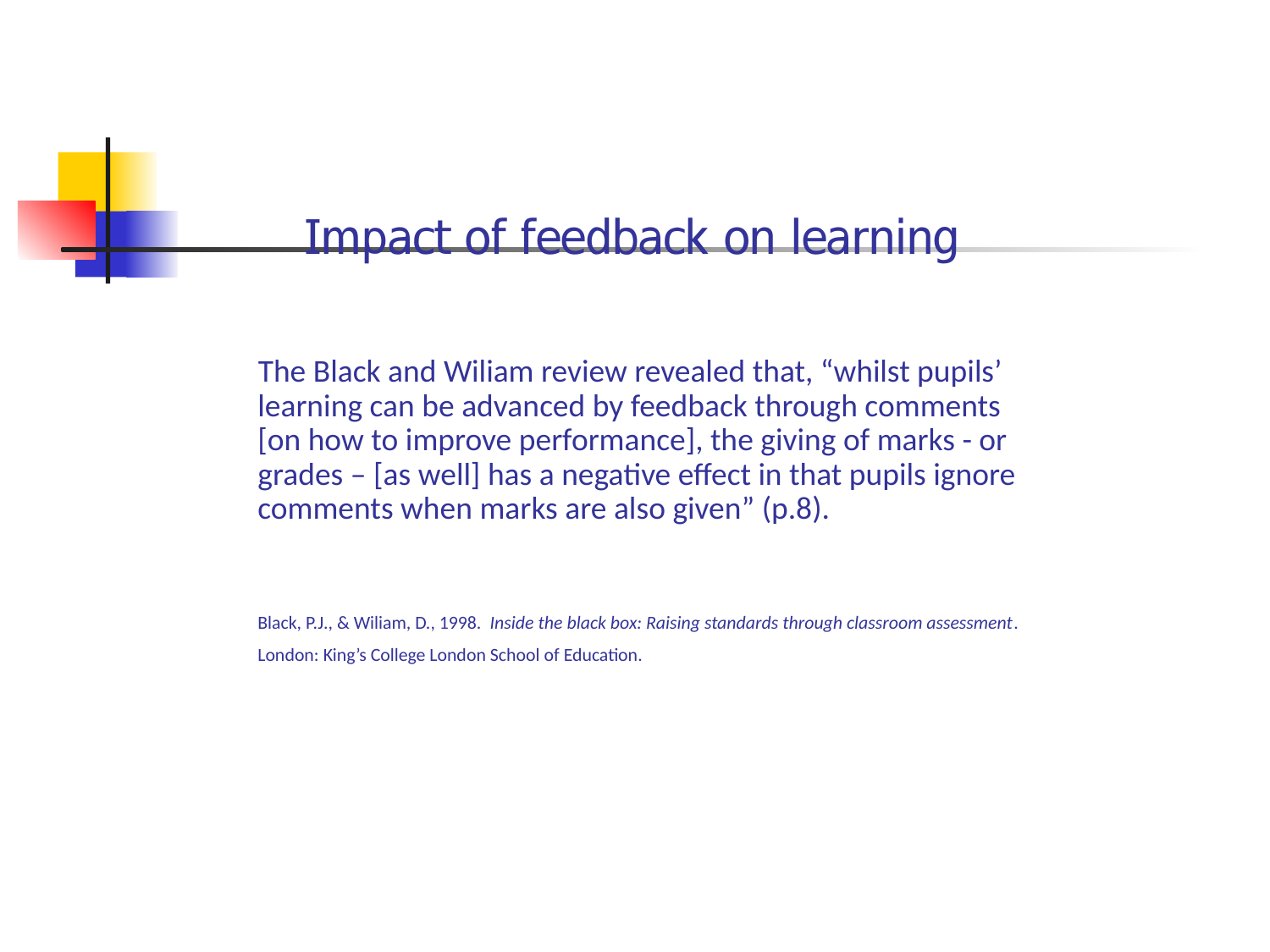

Impact of feedback on learning
The Black and Wiliam review revealed that, “whilst pupils’ learning can be advanced by feedback through comments [on how to improve performance], the giving of marks - or grades – [as well] has a negative effect in that pupils ignore comments when marks are also given” (p.8).

Black, P.J., & Wiliam, D., 1998.  Inside the black box: Raising standards through classroom assessment.  London: King’s College London School of Education.